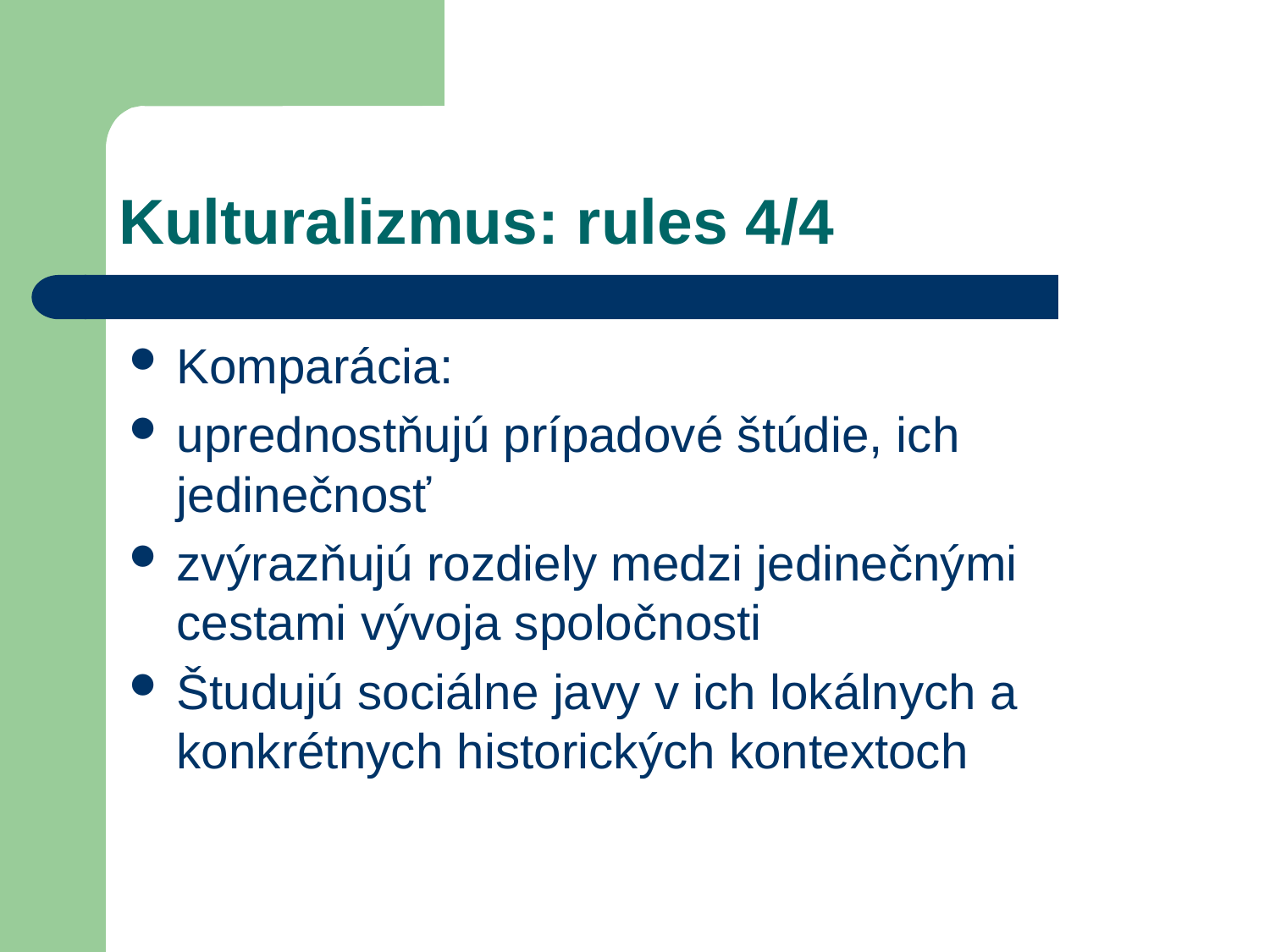

# Kulturalizmus: rules 4/4
Komparácia:
uprednostňujú prípadové štúdie, ich jedinečnosť
zvýrazňujú rozdiely medzi jedinečnými cestami vývoja spoločnosti
Študujú sociálne javy v ich lokálnych a konkrétnych historických kontextoch